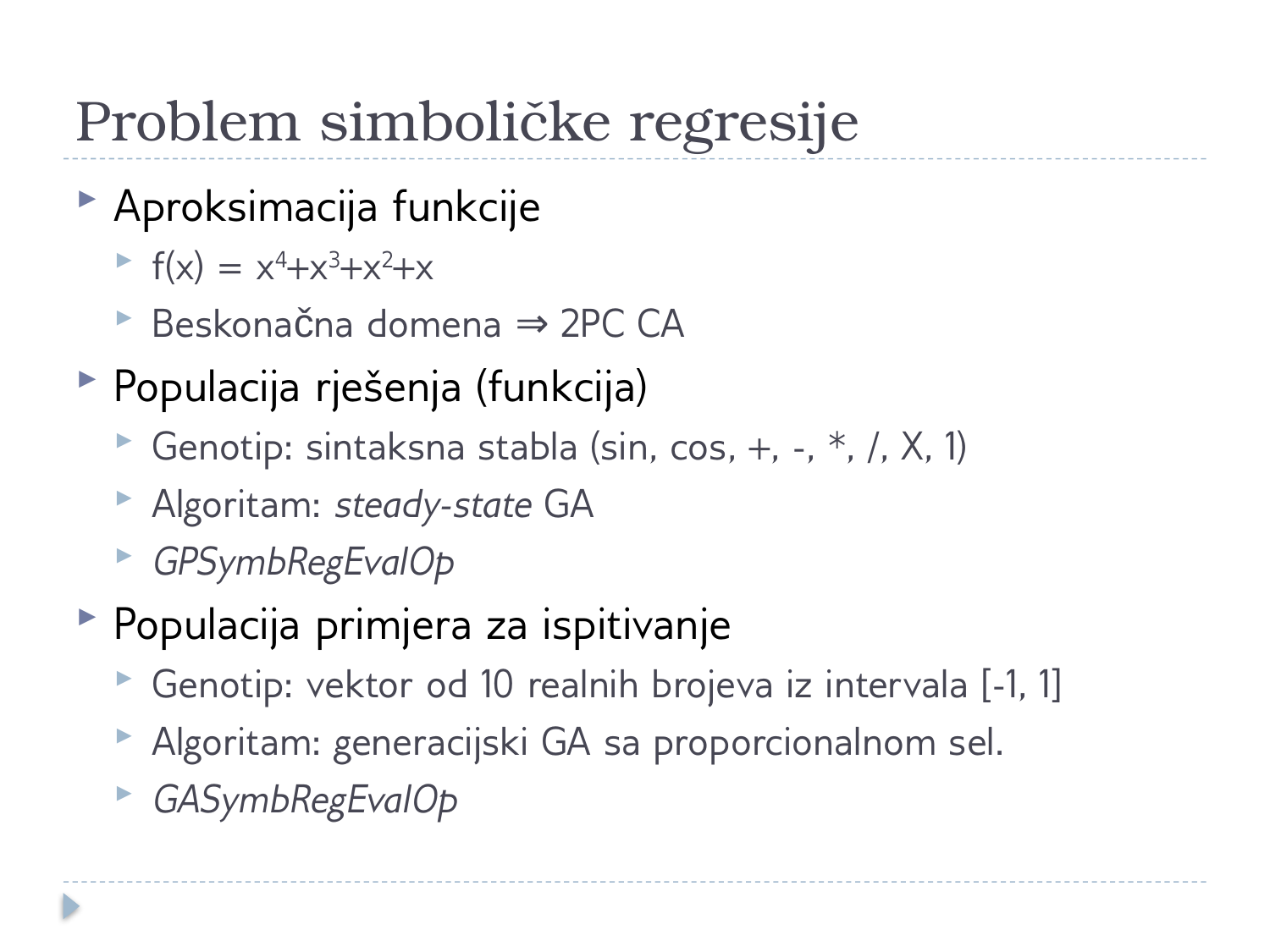

# Problem simboličke regresije
Aproksimacija funkcije
f(x) = x4+x3+x2+x
Beskonačna domena ⇒ 2PC CA
Populacija rješenja (funkcija)
Genotip: sintaksna stabla (sin, cos, +, -, *, /, X, 1)
Algoritam: steady-state GA
GPSymbRegEvalOp
Populacija primjera za ispitivanje
Genotip: vektor od 10 realnih brojeva iz intervala [-1, 1]
Algoritam: generacijski GA sa proporcionalnom sel.
GASymbRegEvalOp